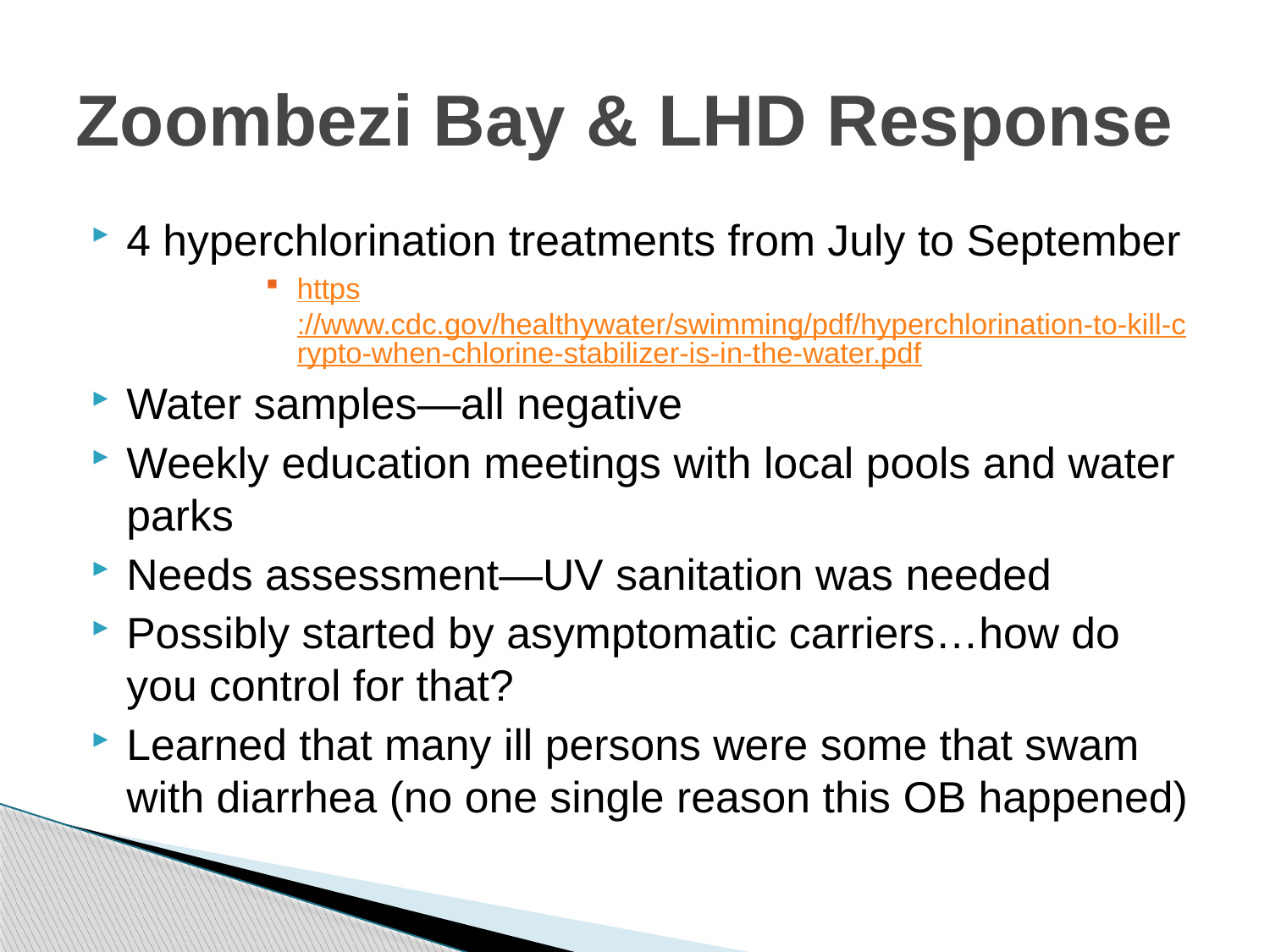

# Zoombezi Bay & LHD Response
4 hyperchlorination treatments from July to September
https://www.cdc.gov/healthywater/swimming/pdf/hyperchlorination-to-kill-crypto-when-chlorine-stabilizer-is-in-the-water.pdf
Water samples—all negative
Weekly education meetings with local pools and water parks
Needs assessment—UV sanitation was needed
Possibly started by asymptomatic carriers…how do you control for that?
Learned that many ill persons were some that swam with diarrhea (no one single reason this OB happened)